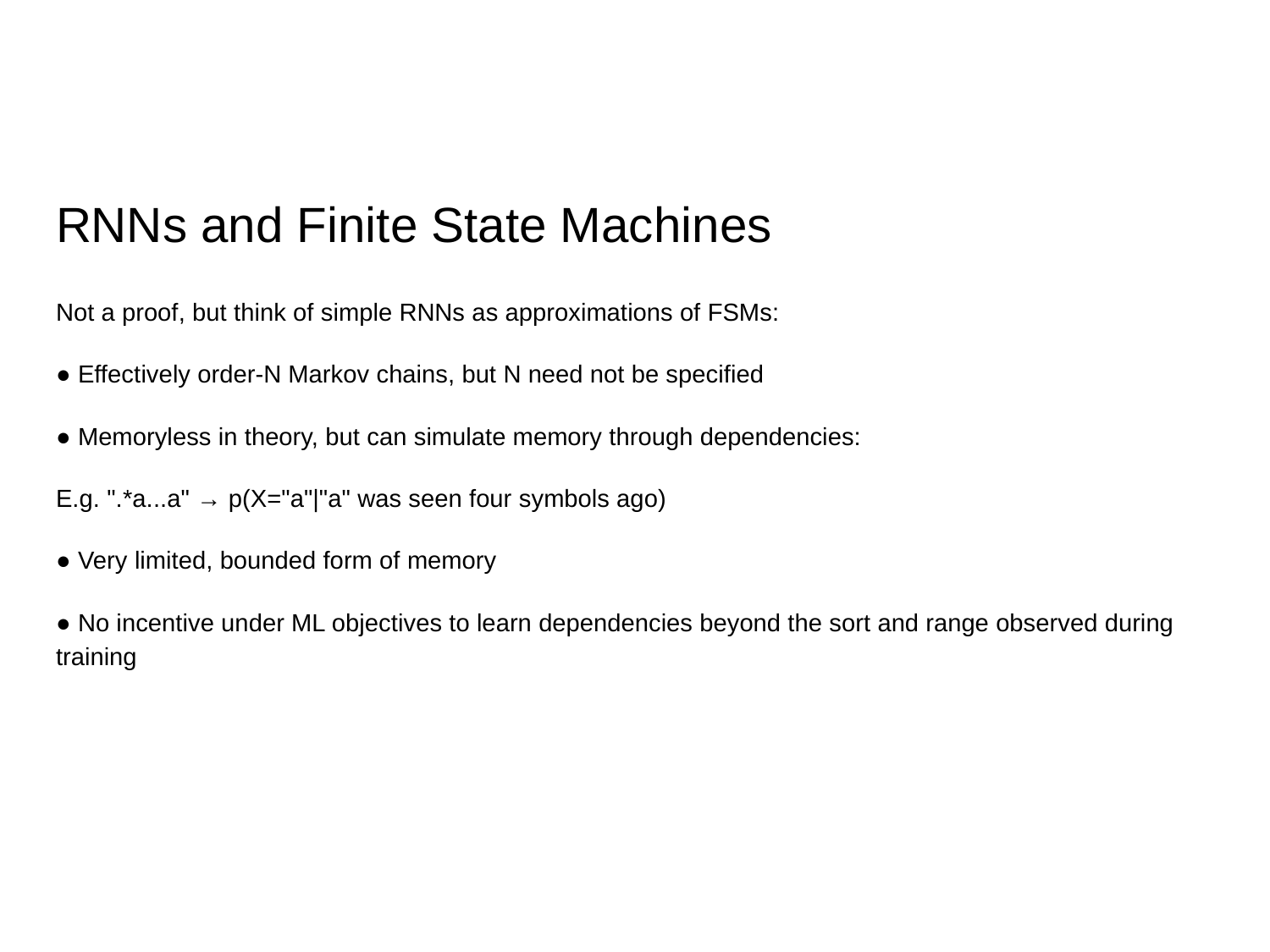

# RNNs and Finite State Machines

Not a proof, but think of simple RNNs as approximations of FSMs:
● Effectively order-N Markov chains, but N need not be specified
● Memoryless in theory, but can simulate memory through dependencies:
E.g. ".*a...a" → p(X="a"|"a" was seen four symbols ago)
● Very limited, bounded form of memory
● No incentive under ML objectives to learn dependencies beyond the sort and range observed during training